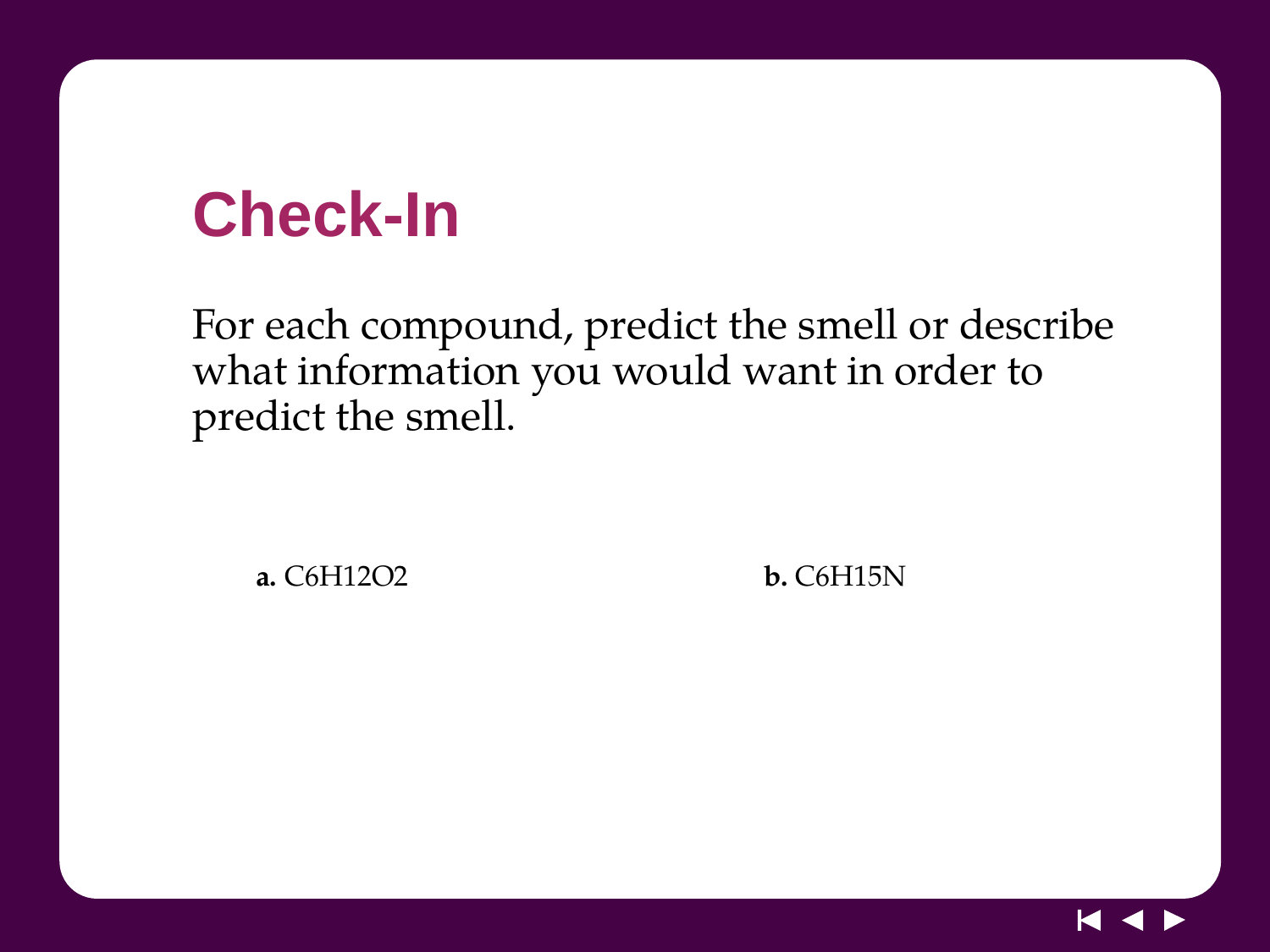

# Check-In
For each compound, predict the smell or describe what information you would want in order to predict the smell.

a. C6H12O2 			b. C6H15N